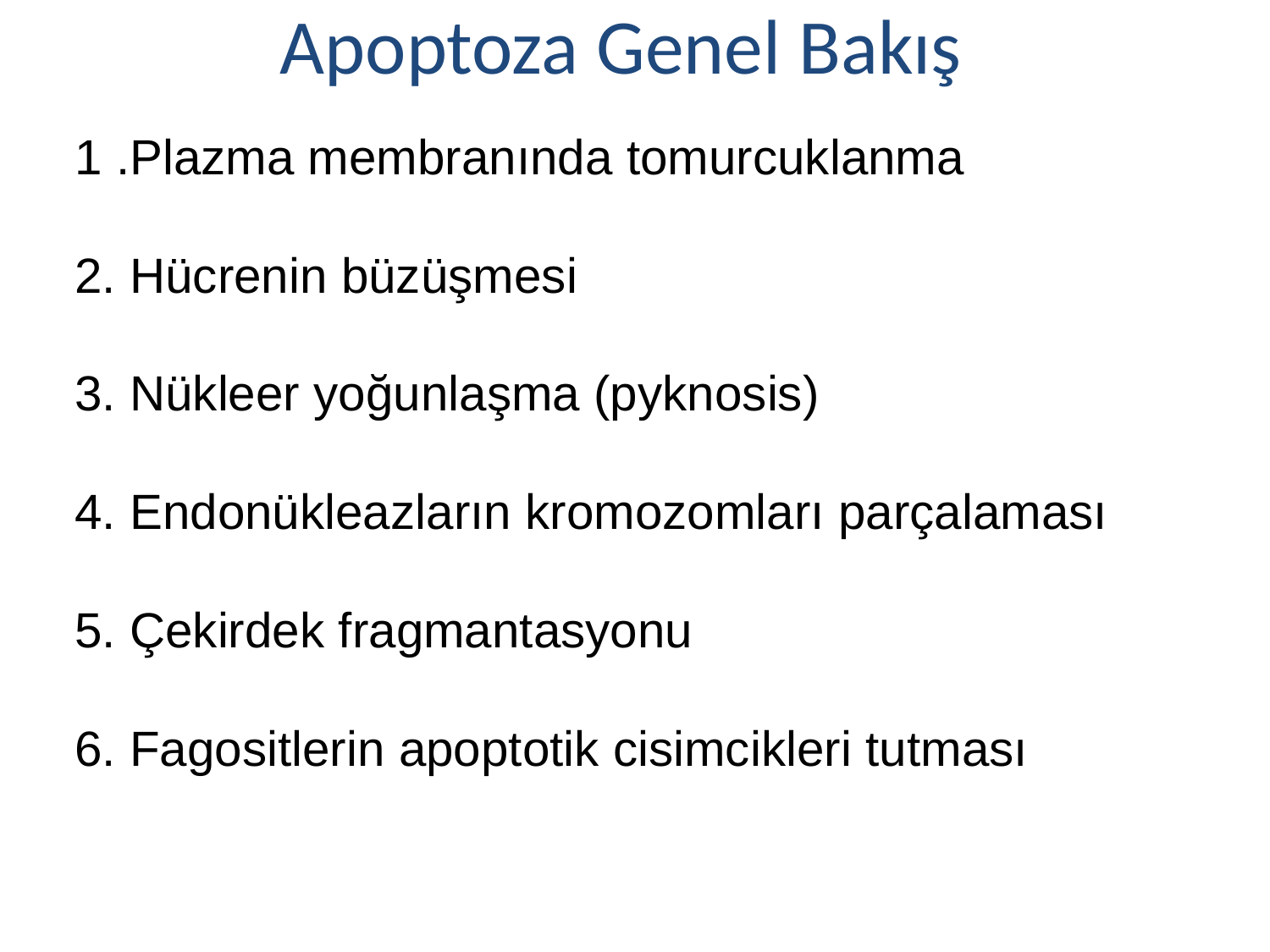

# Apoptoza Genel Bakış

1 .Plazma membranında tomurcuklanma

2. Hücrenin büzüşmesi

3. Nükleer yoğunlaşma (pyknosis)

4. Endonükleazların kromozomları parçalaması

5. Çekirdek fragmantasyonu

6. Fagositlerin apoptotik cisimcikleri tutması